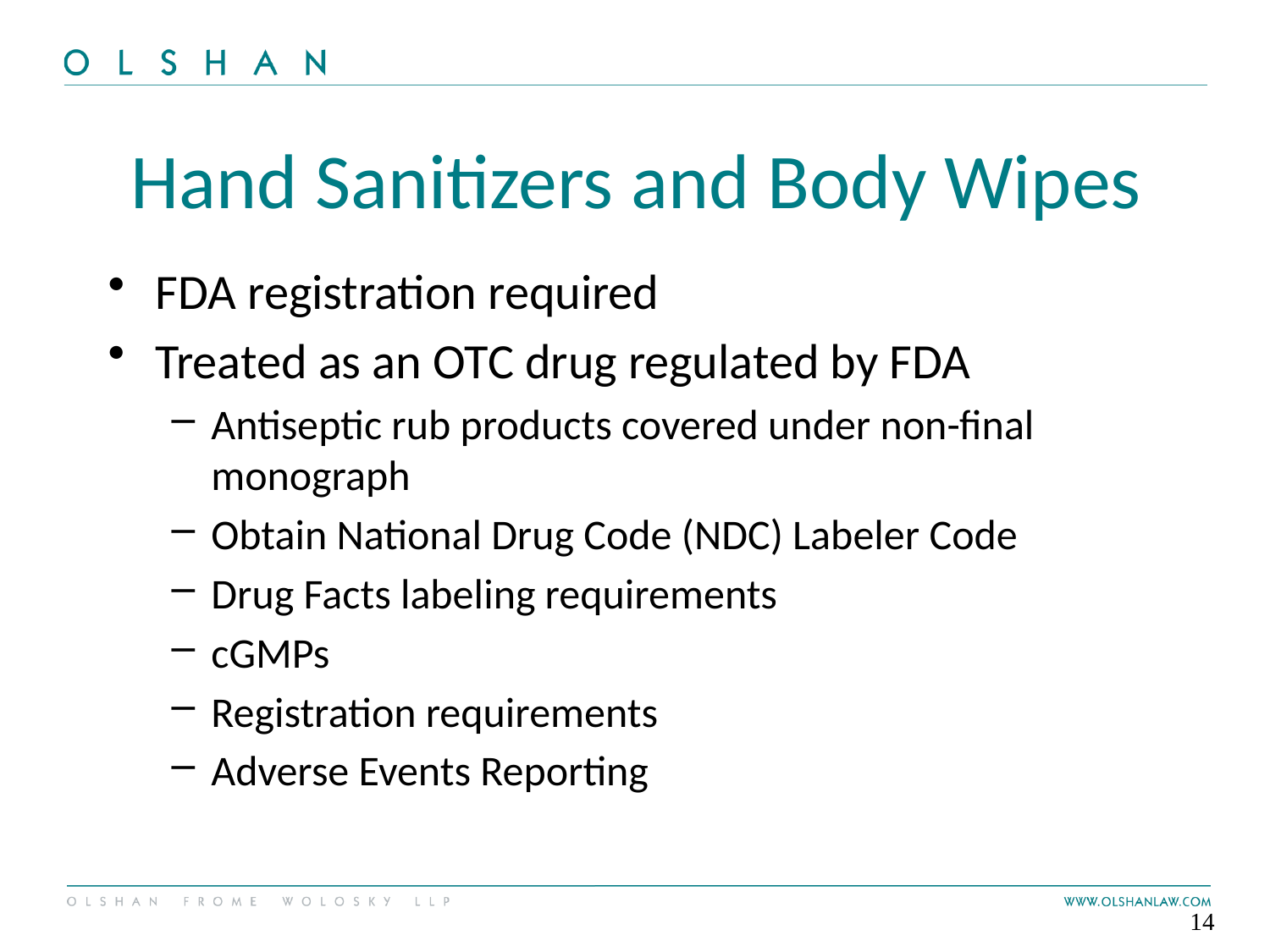

# Hand Sanitizers and Body Wipes
FDA registration required
Treated as an OTC drug regulated by FDA
Antiseptic rub products covered under non-final monograph
Obtain National Drug Code (NDC) Labeler Code
Drug Facts labeling requirements
cGMPs
Registration requirements
Adverse Events Reporting

14